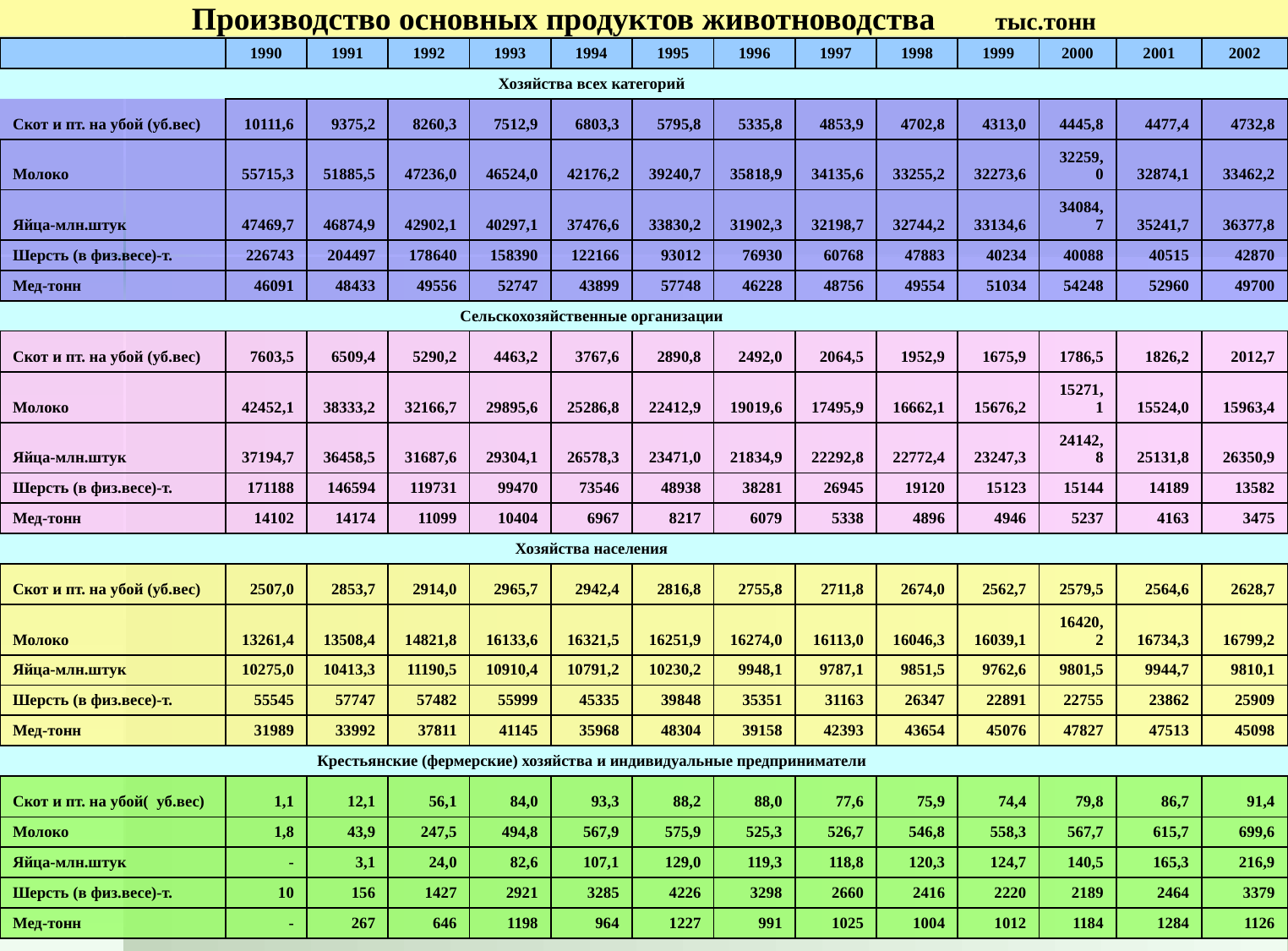

Производство основных продуктов животноводства 	       тыс.тонн
|  | 1990 | 1991 | 1992 | 1993 | 1994 | 1995 | 1996 | 1997 | 1998 | 1999 | 2000 | 2001 | 2002 |
| --- | --- | --- | --- | --- | --- | --- | --- | --- | --- | --- | --- | --- | --- |
|  | Хозяйства всех категорий |  |  |  |  |  |  |  |  |  |  |  |  |
| Скот и пт. на убой (уб.вес) | 10111,6 | 9375,2 | 8260,3 | 7512,9 | 6803,3 | 5795,8 | 5335,8 | 4853,9 | 4702,8 | 4313,0 | 4445,8 | 4477,4 | 4732,8 |
| Молоко | 55715,3 | 51885,5 | 47236,0 | 46524,0 | 42176,2 | 39240,7 | 35818,9 | 34135,6 | 33255,2 | 32273,6 | 32259,0 | 32874,1 | 33462,2 |
| Яйца-млн.штук | 47469,7 | 46874,9 | 42902,1 | 40297,1 | 37476,6 | 33830,2 | 31902,3 | 32198,7 | 32744,2 | 33134,6 | 34084,7 | 35241,7 | 36377,8 |
| Шерсть (в физ.весе)-т. | 226743 | 204497 | 178640 | 158390 | 122166 | 93012 | 76930 | 60768 | 47883 | 40234 | 40088 | 40515 | 42870 |
| Мед-тонн | 46091 | 48433 | 49556 | 52747 | 43899 | 57748 | 46228 | 48756 | 49554 | 51034 | 54248 | 52960 | 49700 |
|  | Сельскохозяйственные организации |  |  |  |  |  |  |  |  |  |  |  |  |
| Скот и пт. на убой (уб.вес) | 7603,5 | 6509,4 | 5290,2 | 4463,2 | 3767,6 | 2890,8 | 2492,0 | 2064,5 | 1952,9 | 1675,9 | 1786,5 | 1826,2 | 2012,7 |
| Молоко | 42452,1 | 38333,2 | 32166,7 | 29895,6 | 25286,8 | 22412,9 | 19019,6 | 17495,9 | 16662,1 | 15676,2 | 15271,1 | 15524,0 | 15963,4 |
| Яйца-млн.штук | 37194,7 | 36458,5 | 31687,6 | 29304,1 | 26578,3 | 23471,0 | 21834,9 | 22292,8 | 22772,4 | 23247,3 | 24142,8 | 25131,8 | 26350,9 |
| Шерсть (в физ.весе)-т. | 171188 | 146594 | 119731 | 99470 | 73546 | 48938 | 38281 | 26945 | 19120 | 15123 | 15144 | 14189 | 13582 |
| Мед-тонн | 14102 | 14174 | 11099 | 10404 | 6967 | 8217 | 6079 | 5338 | 4896 | 4946 | 5237 | 4163 | 3475 |
|  | Хозяйства населения |  |  |  |  |  |  |  |  |  |  |  |  |
| Скот и пт. на убой (уб.вес) | 2507,0 | 2853,7 | 2914,0 | 2965,7 | 2942,4 | 2816,8 | 2755,8 | 2711,8 | 2674,0 | 2562,7 | 2579,5 | 2564,6 | 2628,7 |
| Молоко | 13261,4 | 13508,4 | 14821,8 | 16133,6 | 16321,5 | 16251,9 | 16274,0 | 16113,0 | 16046,3 | 16039,1 | 16420,2 | 16734,3 | 16799,2 |
| Яйца-млн.штук | 10275,0 | 10413,3 | 11190,5 | 10910,4 | 10791,2 | 10230,2 | 9948,1 | 9787,1 | 9851,5 | 9762,6 | 9801,5 | 9944,7 | 9810,1 |
| Шерсть (в физ.весе)-т. | 55545 | 57747 | 57482 | 55999 | 45335 | 39848 | 35351 | 31163 | 26347 | 22891 | 22755 | 23862 | 25909 |
| Мед-тонн | 31989 | 33992 | 37811 | 41145 | 35968 | 48304 | 39158 | 42393 | 43654 | 45076 | 47827 | 47513 | 45098 |
|  | Крестьянские (фермерские) хозяйства и индивидуальные предприниматели |  |  |  |  |  |  |  |  |  |  |  |  |
| Скот и пт. на убой( уб.вес) | 1,1 | 12,1 | 56,1 | 84,0 | 93,3 | 88,2 | 88,0 | 77,6 | 75,9 | 74,4 | 79,8 | 86,7 | 91,4 |
| Молоко | 1,8 | 43,9 | 247,5 | 494,8 | 567,9 | 575,9 | 525,3 | 526,7 | 546,8 | 558,3 | 567,7 | 615,7 | 699,6 |
| Яйца-млн.штук | - | 3,1 | 24,0 | 82,6 | 107,1 | 129,0 | 119,3 | 118,8 | 120,3 | 124,7 | 140,5 | 165,3 | 216,9 |
| Шерсть (в физ.весе)-т. | 10 | 156 | 1427 | 2921 | 3285 | 4226 | 3298 | 2660 | 2416 | 2220 | 2189 | 2464 | 3379 |
| Мед-тонн | - | 267 | 646 | 1198 | 964 | 1227 | 991 | 1025 | 1004 | 1012 | 1184 | 1284 | 1126 |